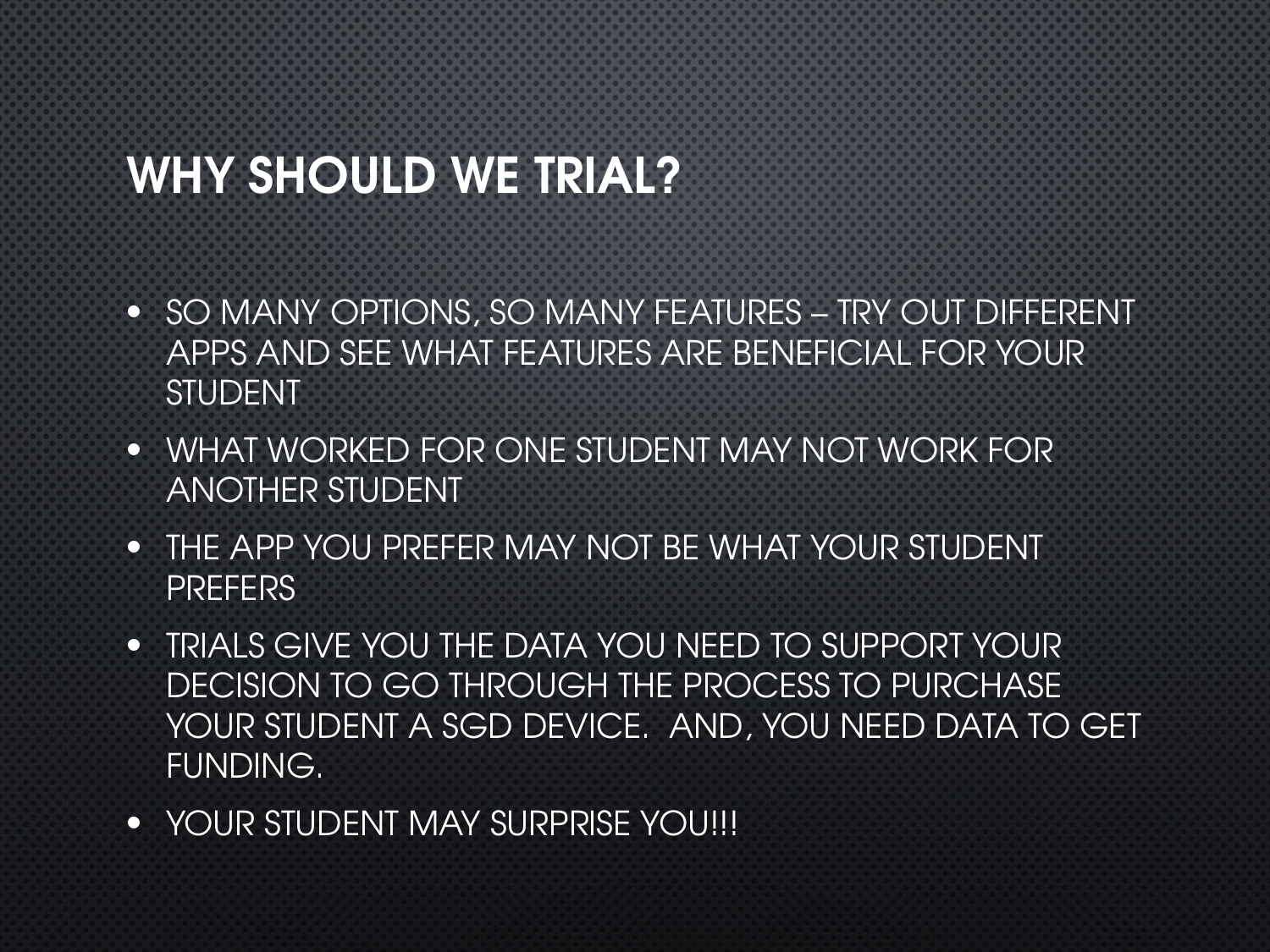

# Why should we trial?

So many options, so many features – Try out different apps and see what features are beneficial for your student
What worked for one student may not work for another student
The app you prefer may not be what your student prefers
Trials give you the data you need to support your decision to go through the process to purchase your student a SGD device.  AND, you need data to get funding.
Your student may surprise you!!!